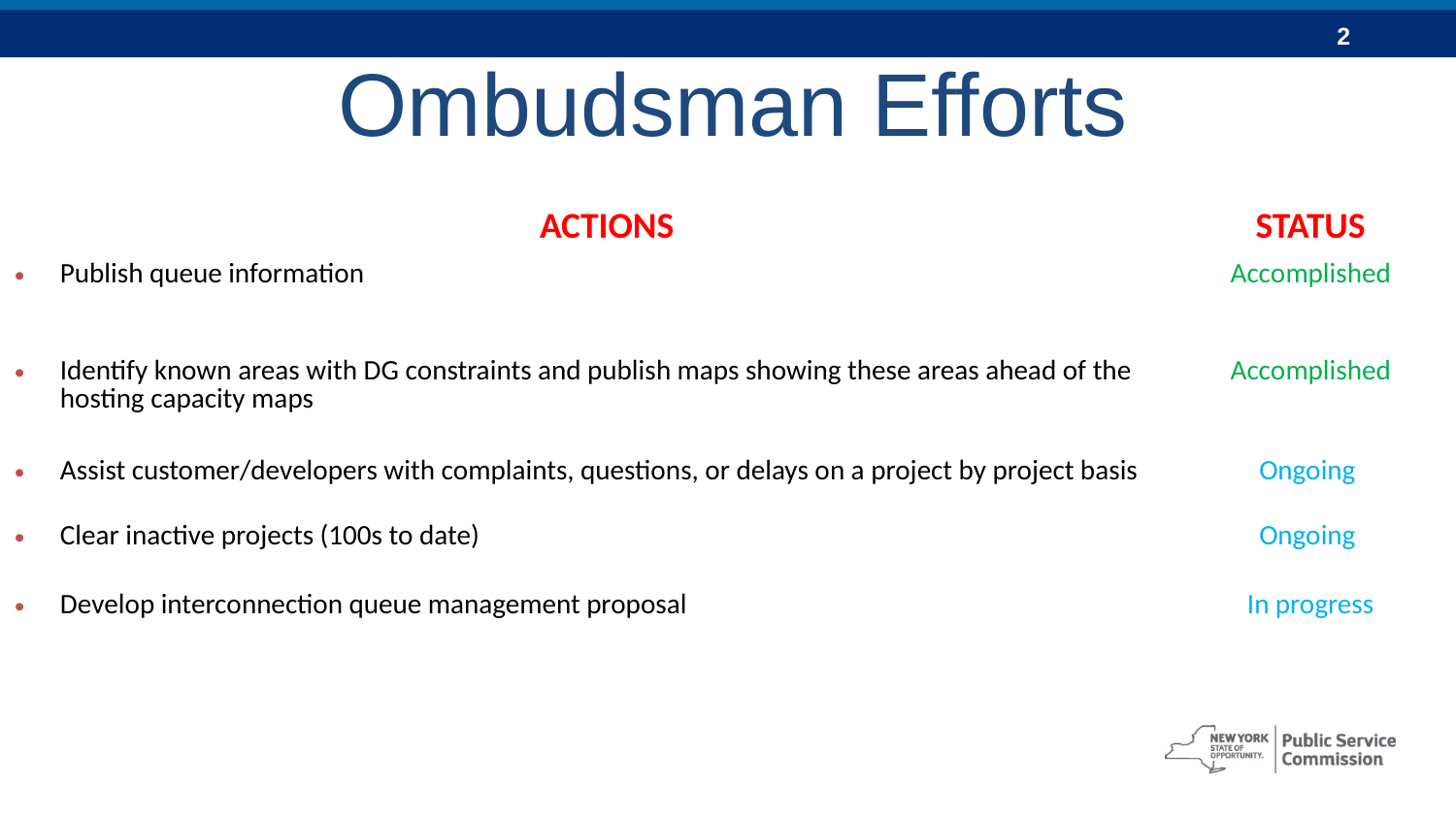

# Ombudsman Efforts
| ACTIONS | STATUS |
| --- | --- |
| Publish queue information | Accomplished |
| Identify known areas with DG constraints and publish maps showing these areas ahead of the hosting capacity maps | Accomplished |
| Assist customer/developers with complaints, questions, or delays on a project by project basis | Ongoing |
| Clear inactive projects (100s to date) | Ongoing |
| Develop interconnection queue management proposal | In progress |